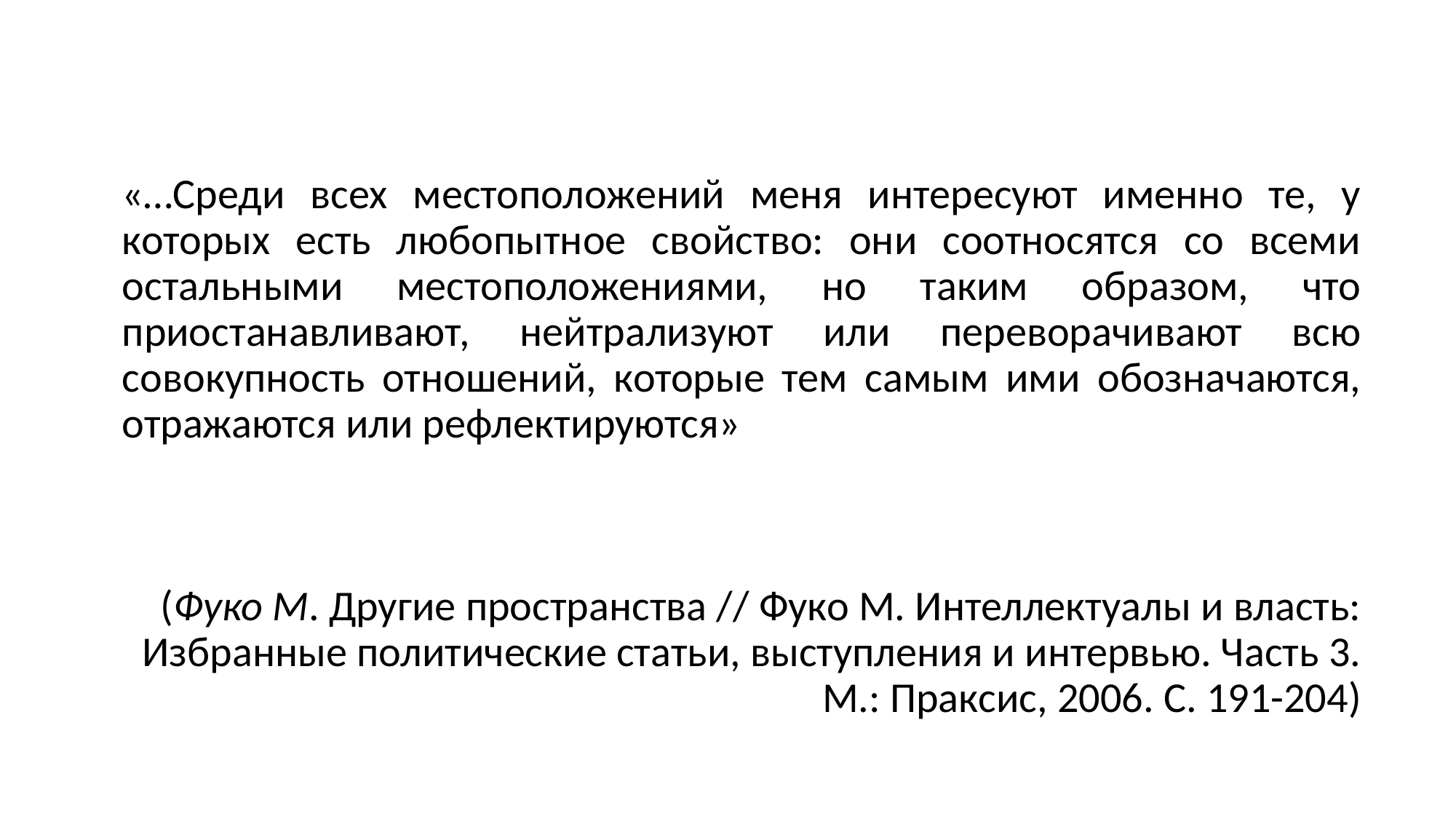

«…Среди всех местоположений меня интересуют именно те, у которых есть любопытное свойство: они соотносятся со всеми остальными местоположениями, но таким образом, что приостанавливают, нейтрализуют или переворачивают всю совокупность отношений, которые тем самым ими обозначаются, отражаются или рефлектируются»

(Фуко М. Другие пространства // Фуко М. Интеллектуалы и власть: Избранные политические статьи, выступления и интервью. Часть 3. М.: Праксис, 2006. С. 191-204)